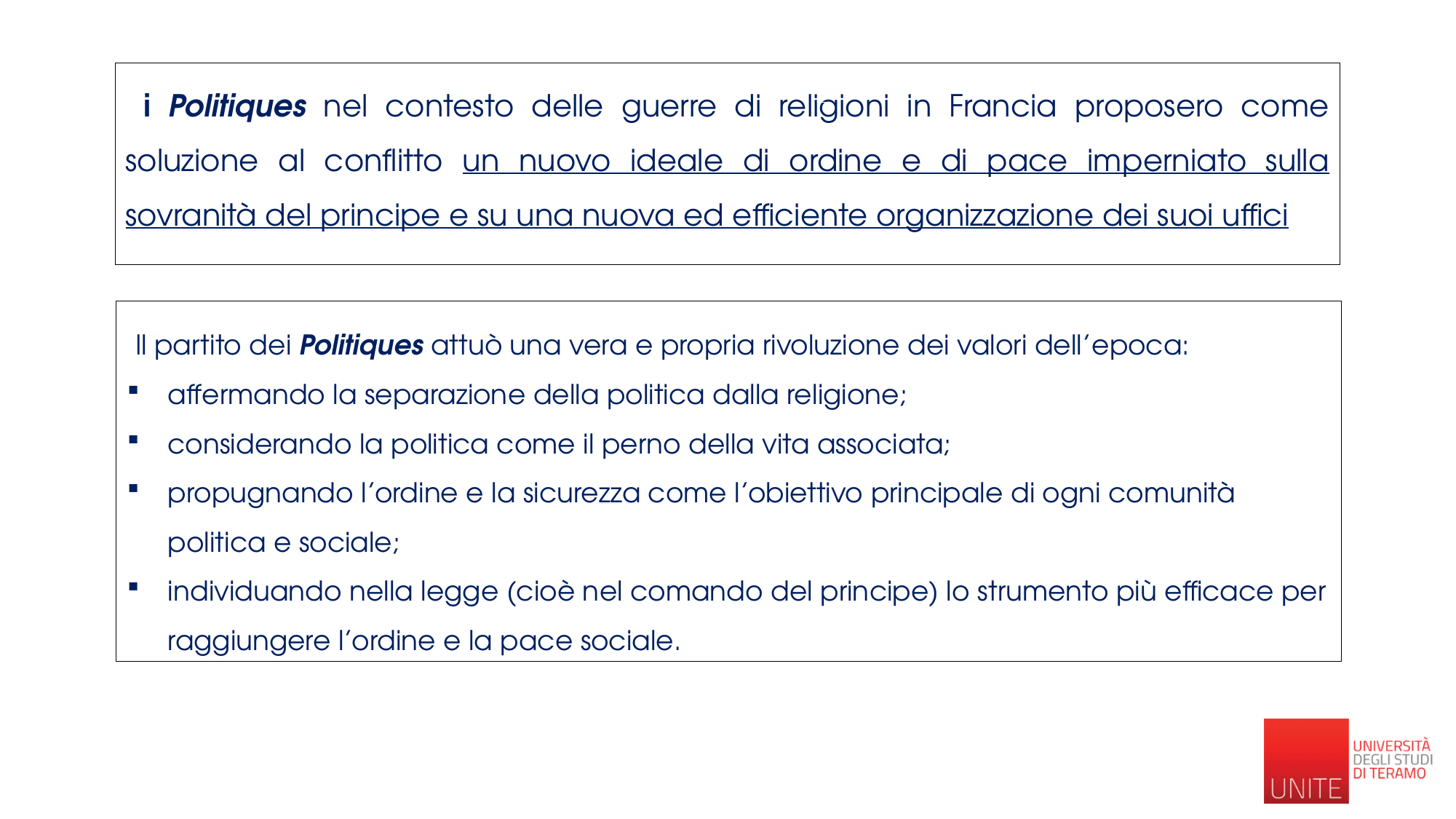

i Politiques nel contesto delle guerre di religioni in Francia proposero come soluzione al conflitto un nuovo ideale di ordine e di pace imperniato sulla sovranità del principe e su una nuova ed efficiente organizzazione dei suoi uffici

i
 Il partito dei Politiques attuò una vera e propria rivoluzione dei valori dell’epoca:
affermando la separazione della politica dalla religione;
considerando la politica come il perno della vita associata;
propugnando l’ordine e la sicurezza come l’obiettivo principale di ogni comunità politica e sociale;
individuando nella legge (cioè nel comando del principe) lo strumento più efficace per raggiungere l’ordine e la pace sociale.